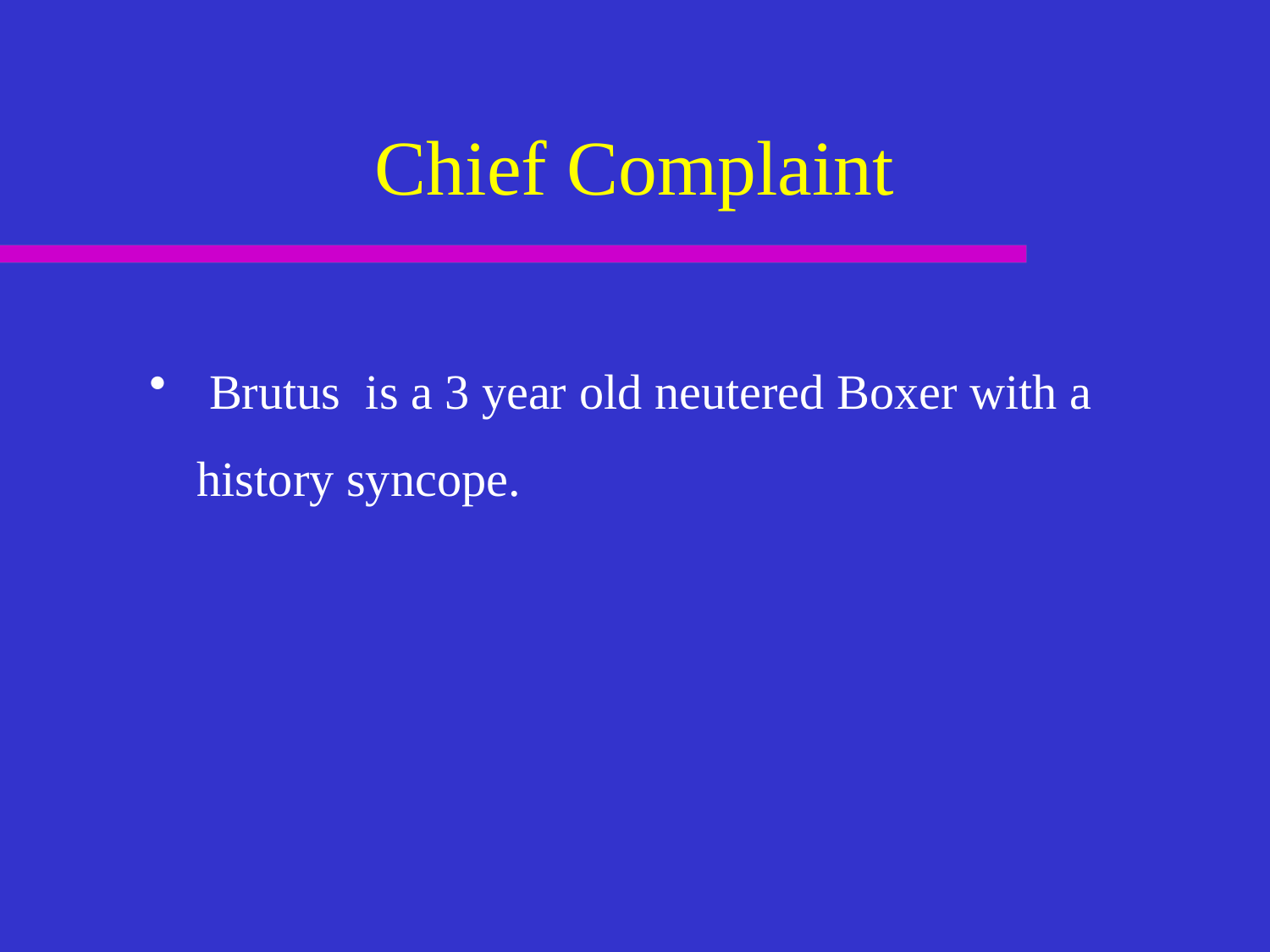

# Chief Complaint

 Brutus  is a 3 year old neutered Boxer with a history syncope.